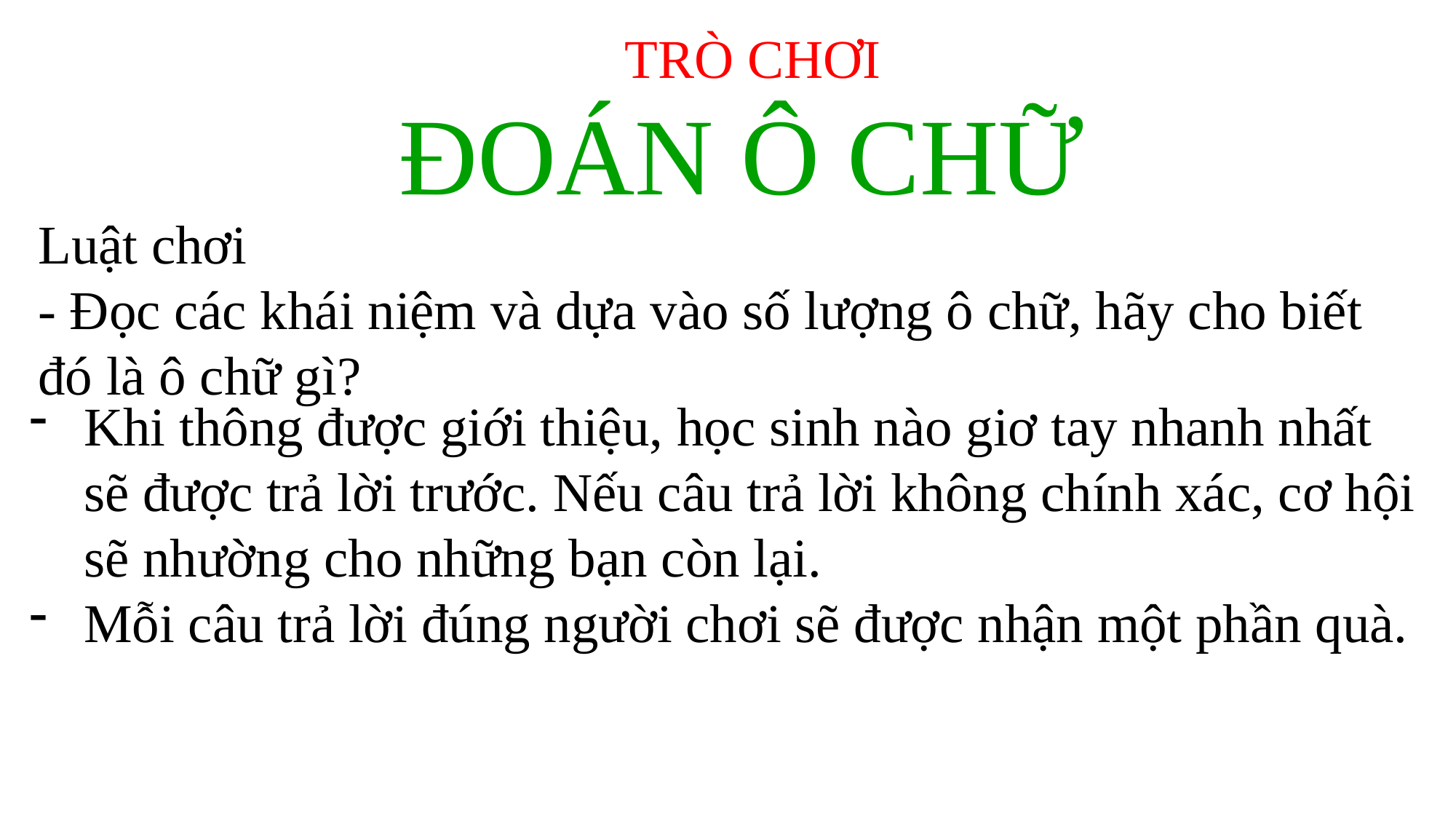

TRÒ CHƠI
ĐOÁN Ô CHỮ
Luật chơi
- Đọc các khái niệm và dựa vào số lượng ô chữ, hãy cho biết đó là ô chữ gì?
Khi thông được giới thiệu, học sinh nào giơ tay nhanh nhất sẽ được trả lời trước. Nếu câu trả lời không chính xác, cơ hội sẽ nhường cho những bạn còn lại.
Mỗi câu trả lời đúng người chơi sẽ được nhận một phần quà.